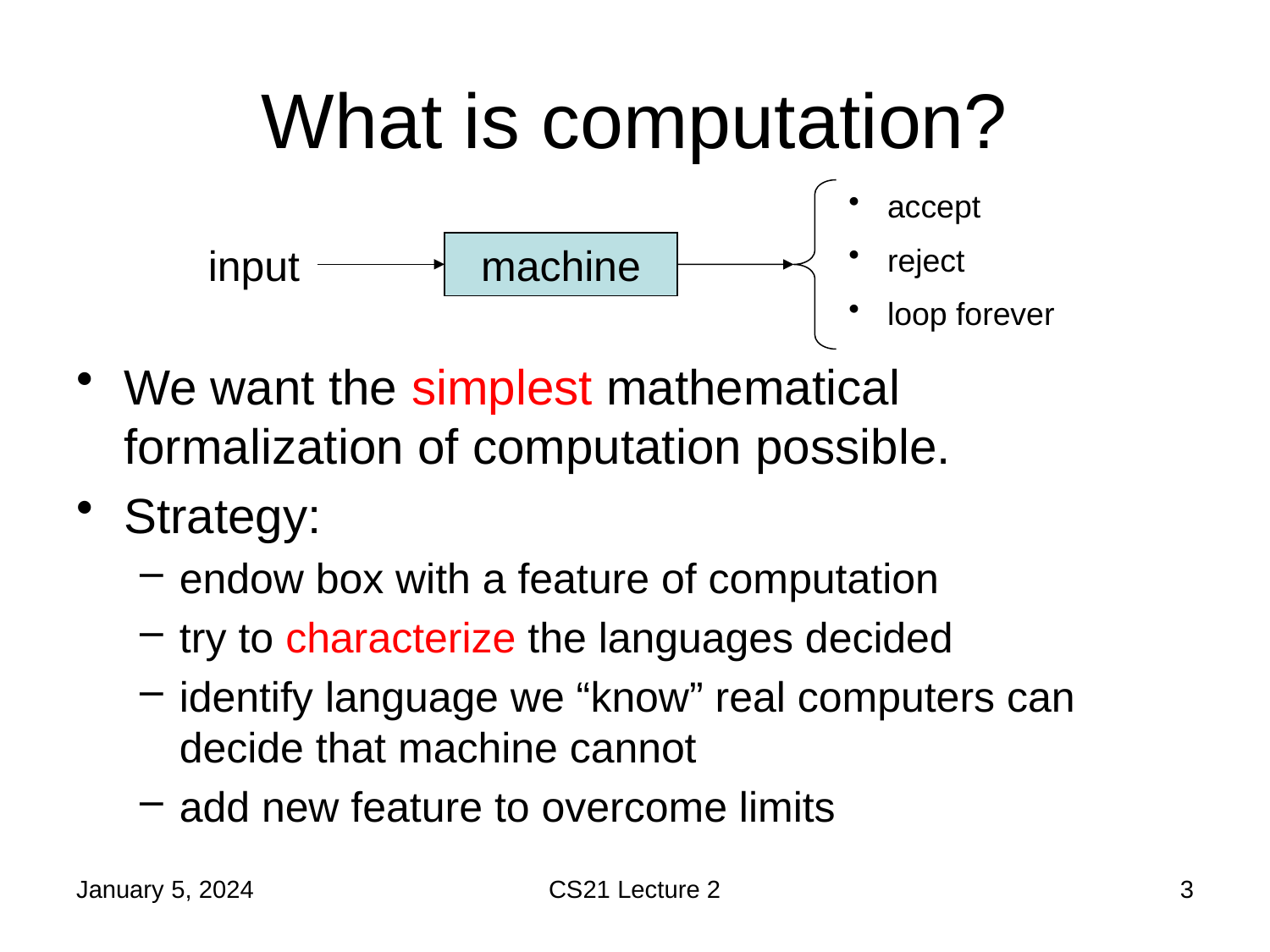

# What is computation?

 accept
 reject
 loop forever
input
machine
We want the simplest mathematical formalization of computation possible.
Strategy:
endow box with a feature of computation
try to characterize the languages decided
identify language we “know” real computers can decide that machine cannot
add new feature to overcome limits
January 5, 2024
CS21 Lecture 2
3